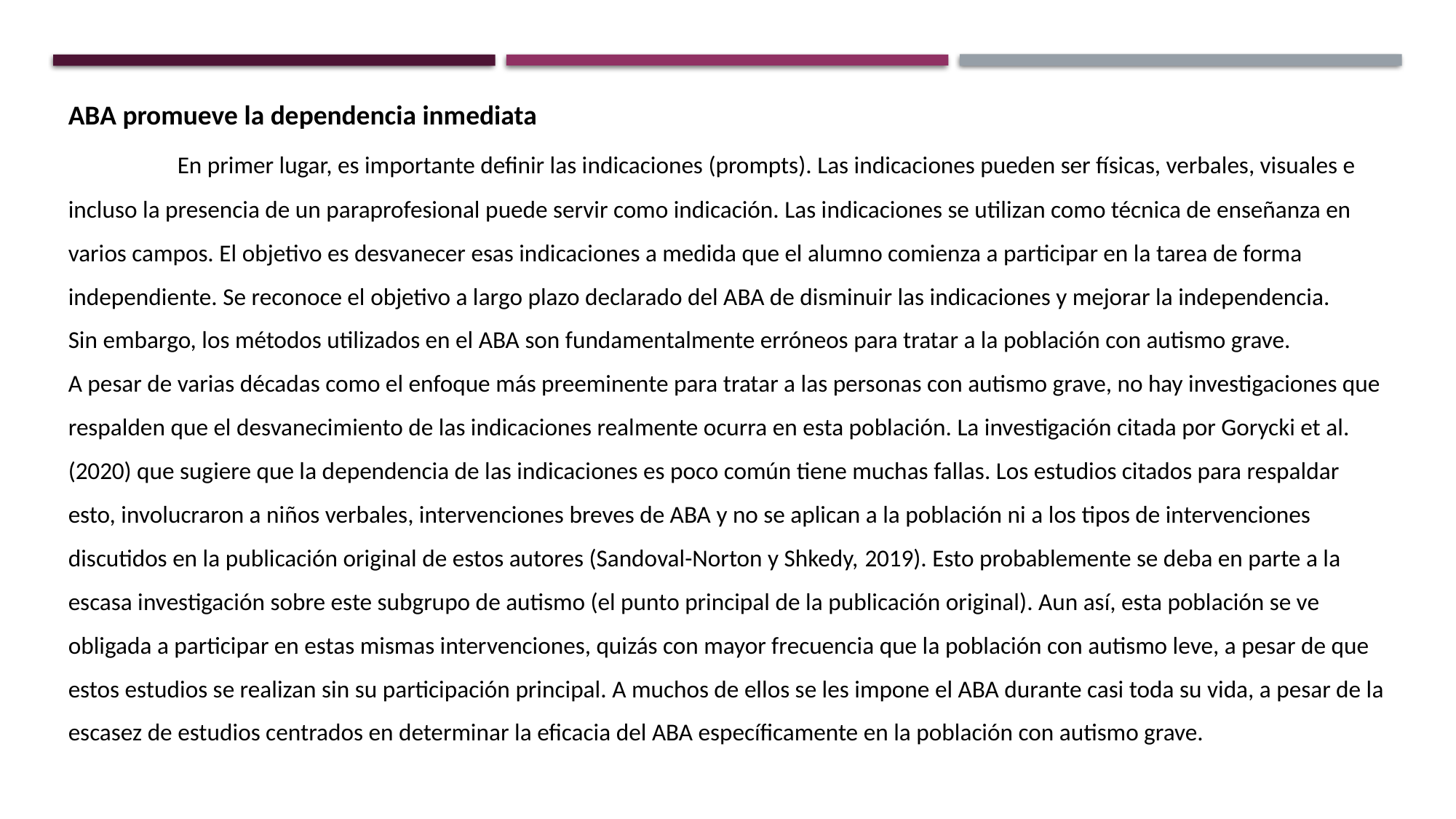

ABA promueve la dependencia inmediata
	En primer lugar, es importante definir las indicaciones (prompts). Las indicaciones pueden ser físicas, verbales, visuales e incluso la presencia de un paraprofesional puede servir como indicación. Las indicaciones se utilizan como técnica de enseñanza en varios campos. El objetivo es desvanecer esas indicaciones a medida que el alumno comienza a participar en la tarea de forma independiente. Se reconoce el objetivo a largo plazo declarado del ABA de disminuir las indicaciones y mejorar la independencia.     Sin embargo, los métodos utilizados en el ABA son fundamentalmente erróneos para tratar a la población con autismo grave.               A pesar de varias décadas como el enfoque más preeminente para tratar a las personas con autismo grave, no hay investigaciones que respalden que el desvanecimiento de las indicaciones realmente ocurra en esta población. La investigación citada por Gorycki et al. (2020) que sugiere que la dependencia de las indicaciones es poco común tiene muchas fallas. Los estudios citados para respaldar esto, involucraron a niños verbales, intervenciones breves de ABA y no se aplican a la población ni a los tipos de intervenciones discutidos en la publicación original de estos autores (Sandoval-Norton y Shkedy, 2019). Esto probablemente se deba en parte a la escasa investigación sobre este subgrupo de autismo (el punto principal de la publicación original). Aun así, esta población se ve obligada a participar en estas mismas intervenciones, quizás con mayor frecuencia que la población con autismo leve, a pesar de que estos estudios se realizan sin su participación principal. A muchos de ellos se les impone el ABA durante casi toda su vida, a pesar de la escasez de estudios centrados en determinar la eficacia del ABA específicamente en la población con autismo grave.
																					…..